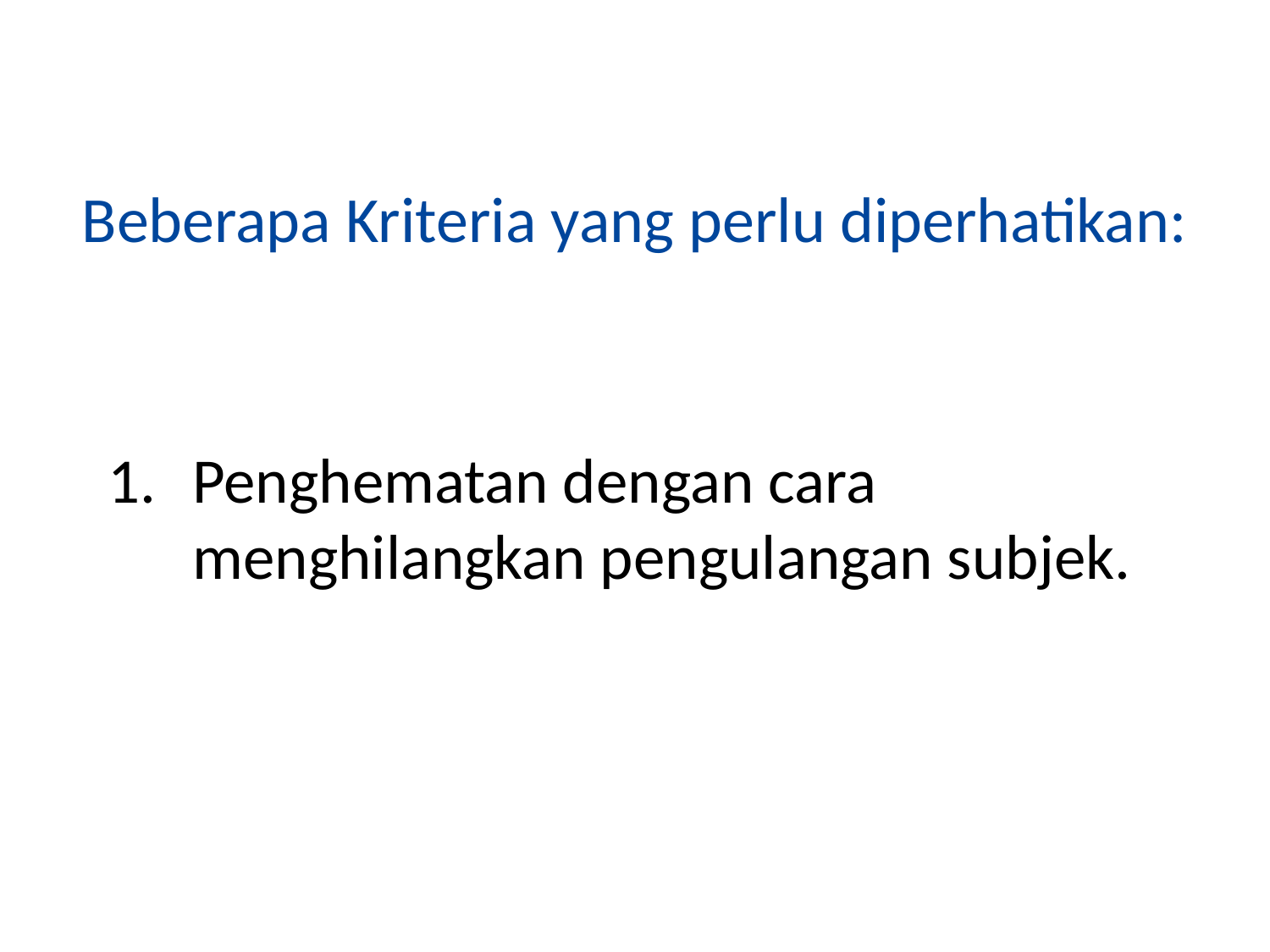

# Beberapa Kriteria yang perlu diperhatikan:
Penghematan dengan cara menghilangkan pengulangan subjek.